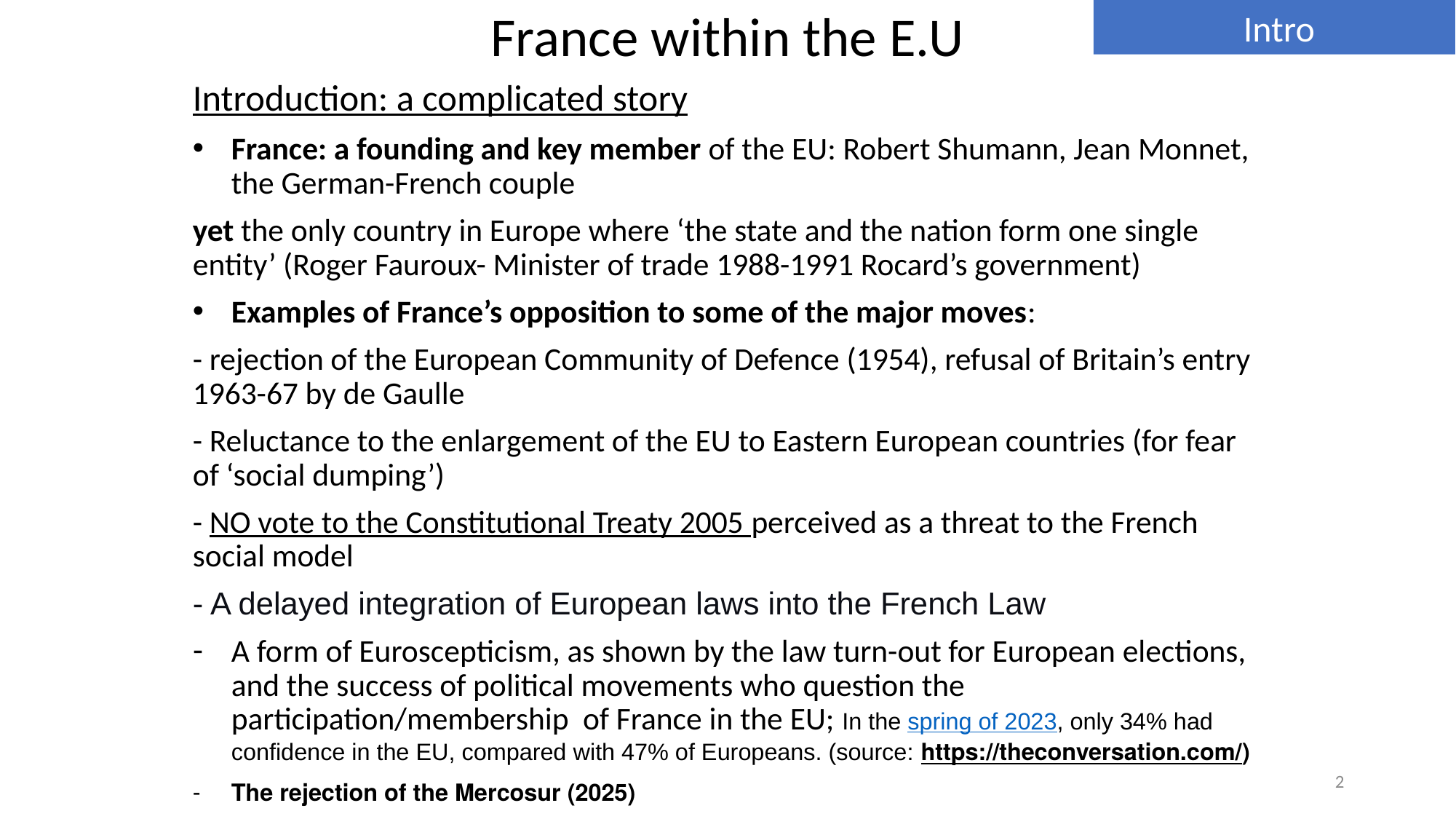

Intro
# France within the E.U
Introduction: a complicated story
France: a founding and key member of the EU: Robert Shumann, Jean Monnet, the German-French couple
yet the only country in Europe where ‘the state and the nation form one single entity’ (Roger Fauroux- Minister of trade 1988-1991 Rocard’s government)
Examples of France’s opposition to some of the major moves:
- rejection of the European Community of Defence (1954), refusal of Britain’s entry 1963-67 by de Gaulle
- Reluctance to the enlargement of the EU to Eastern European countries (for fear of ‘social dumping’)
- NO vote to the Constitutional Treaty 2005 perceived as a threat to the French social model
- A delayed integration of European laws into the French Law
A form of Euroscepticism, as shown by the law turn-out for European elections, and the success of political movements who question the participation/membership  of France in the EU; In the spring of 2023, only 34% had confidence in the EU, compared with 47% of Europeans. (source: https://theconversation.com/)
The rejection of the Mercosur (2025)
2